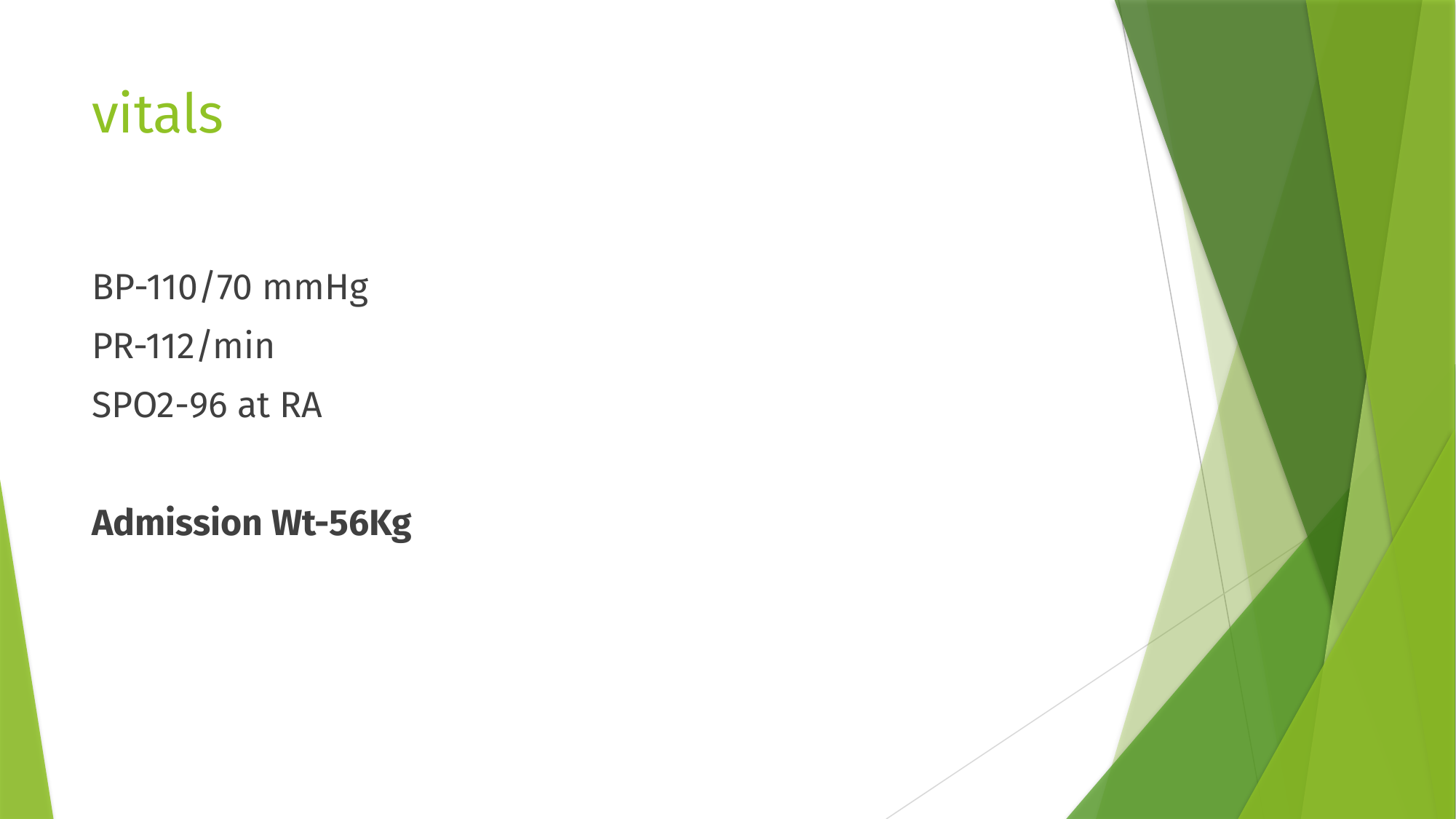

# vitals
BP-110/70 mmHg
PR-112/min
SPO2-96 at RA

Admission Wt-56Kg